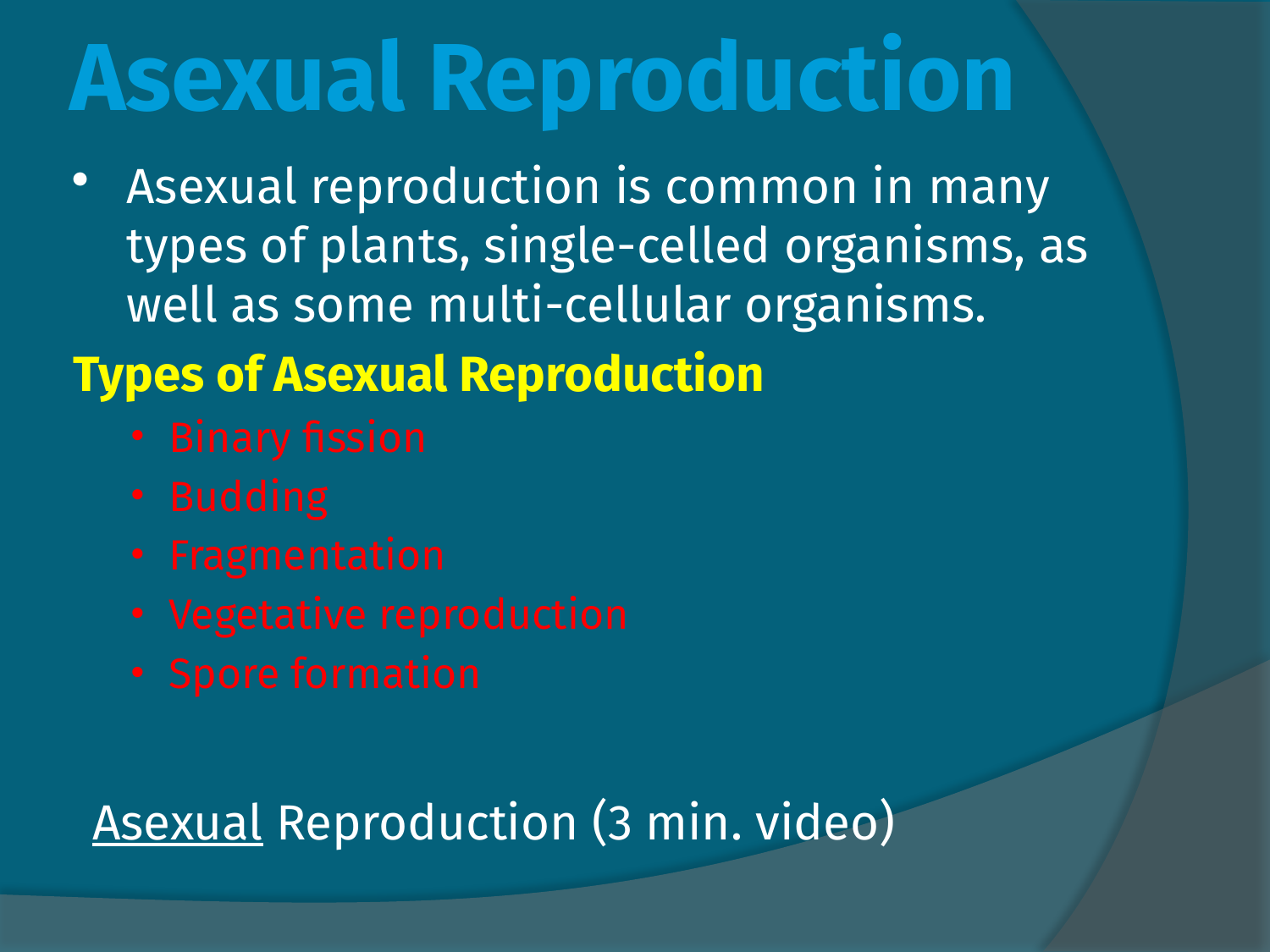

# Asexual Reproduction
Asexual reproduction is common in many types of plants, single-celled organisms, as well as some multi-cellular organisms.
Types of Asexual Reproduction
Binary fission
Budding
Fragmentation
Vegetative reproduction
Spore formation
Asexual Reproduction (3 min. video)